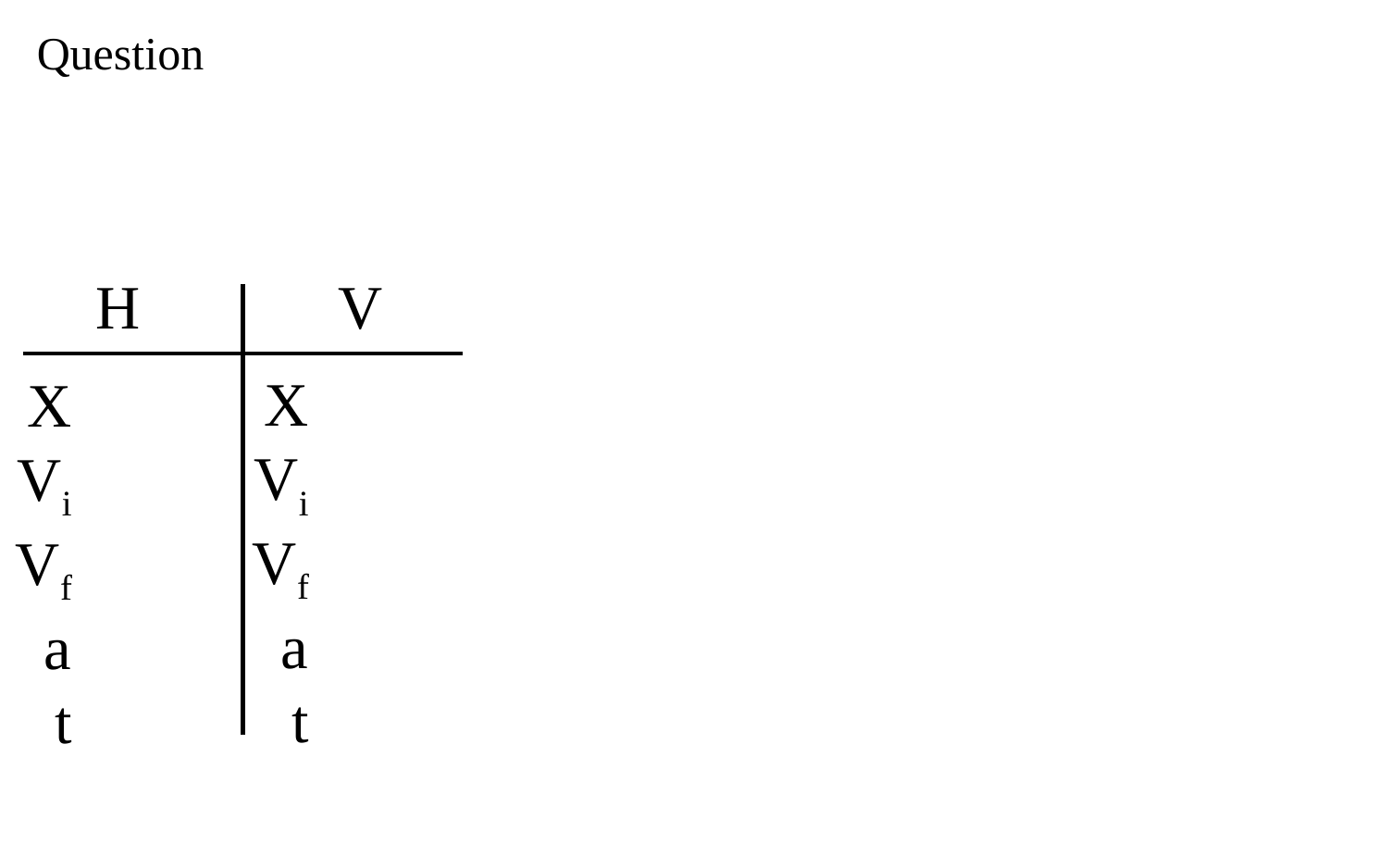

Question
H
V
X
Vi
Vf
a
t
X
Vi
Vf
a
t